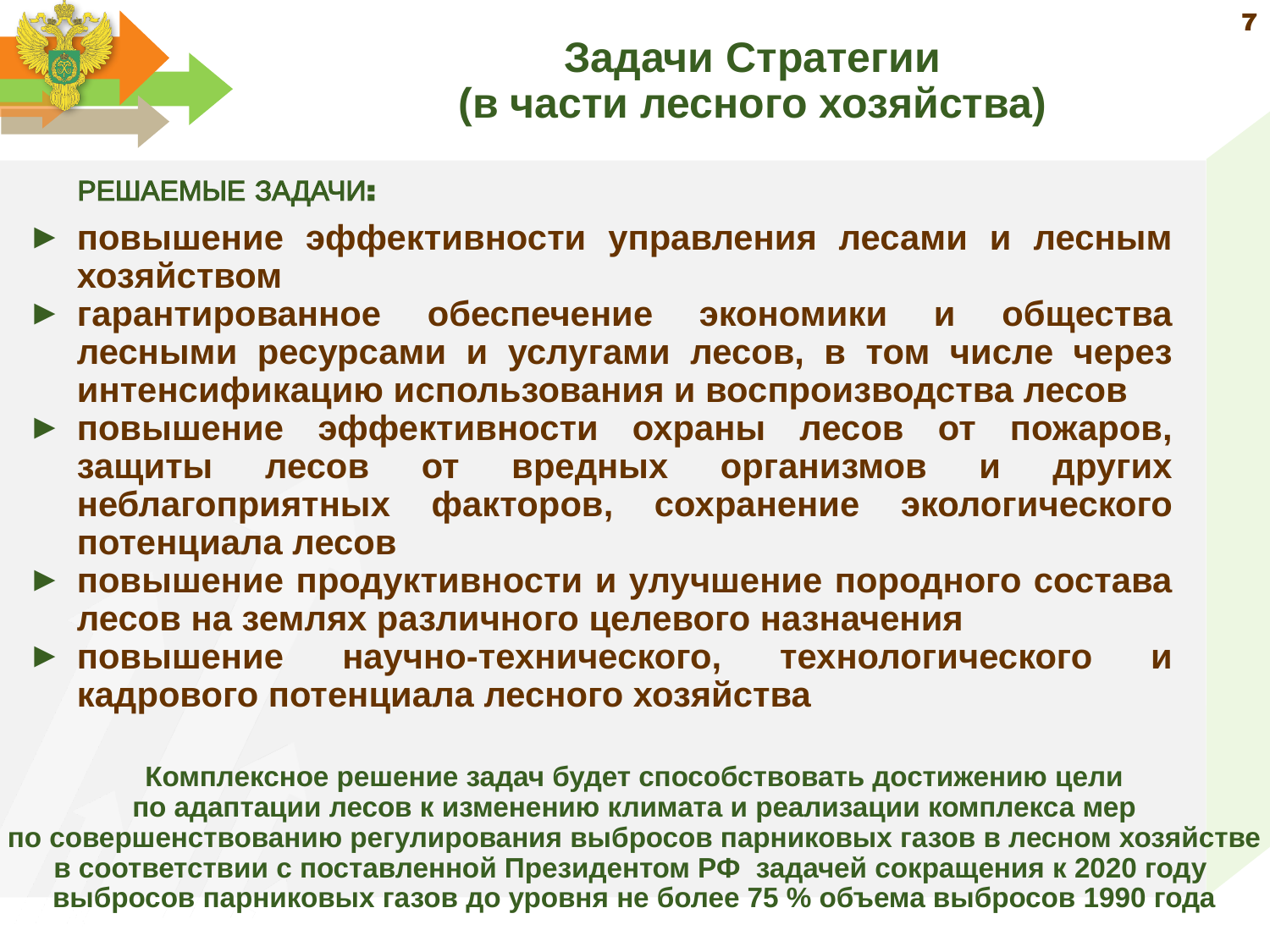

# Задачи Стратегии (в части лесного хозяйства)
7
РЕШАЕМЫЕ ЗАДАЧИ:
повышение эффективности управления лесами и лесным хозяйством
гарантированное обеспечение экономики и общества лесными ресурсами и услугами лесов, в том числе через интенсификацию использования и воспроизводства лесов
повышение эффективности охраны лесов от пожаров, защиты лесов от вредных организмов и других неблагоприятных факторов, сохранение экологического потенциала лесов
повышение продуктивности и улучшение породного состава лесов на землях различного целевого назначения
повышение научно-технического, технологического и кадрового потенциала лесного хозяйства

Комплексное решение задач будет способствовать достижению цели
по адаптации лесов к изменению климата и реализации комплекса мер
по совершенствованию регулирования выбросов парниковых газов в лесном хозяйстве в соответствии с поставленной Президентом РФ  задачей сокращения к 2020 году  выбросов парниковых газов до уровня не более 75 % объема выбросов 1990 года